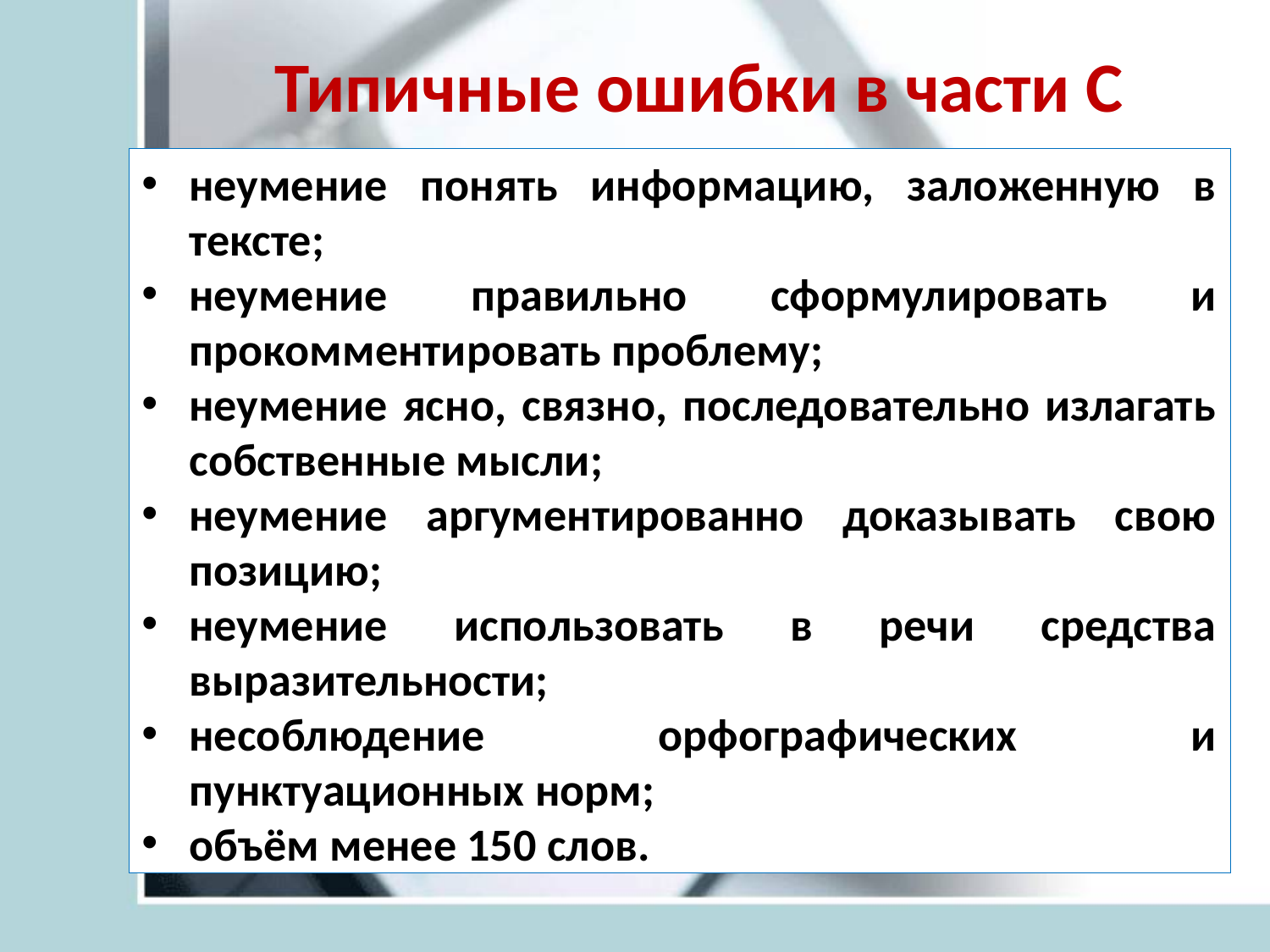

# Типичные ошибки в части С
неумение понять информацию, заложенную в тексте;
неумение правильно сформулировать и прокомментировать проблему;
неумение ясно, связно, последовательно излагать собственные мысли;
неумение аргументированно доказывать свою позицию;
неумение использовать в речи средства выразительности;
несоблюдение орфографических и пунктуационных норм;
объём менее 150 слов.